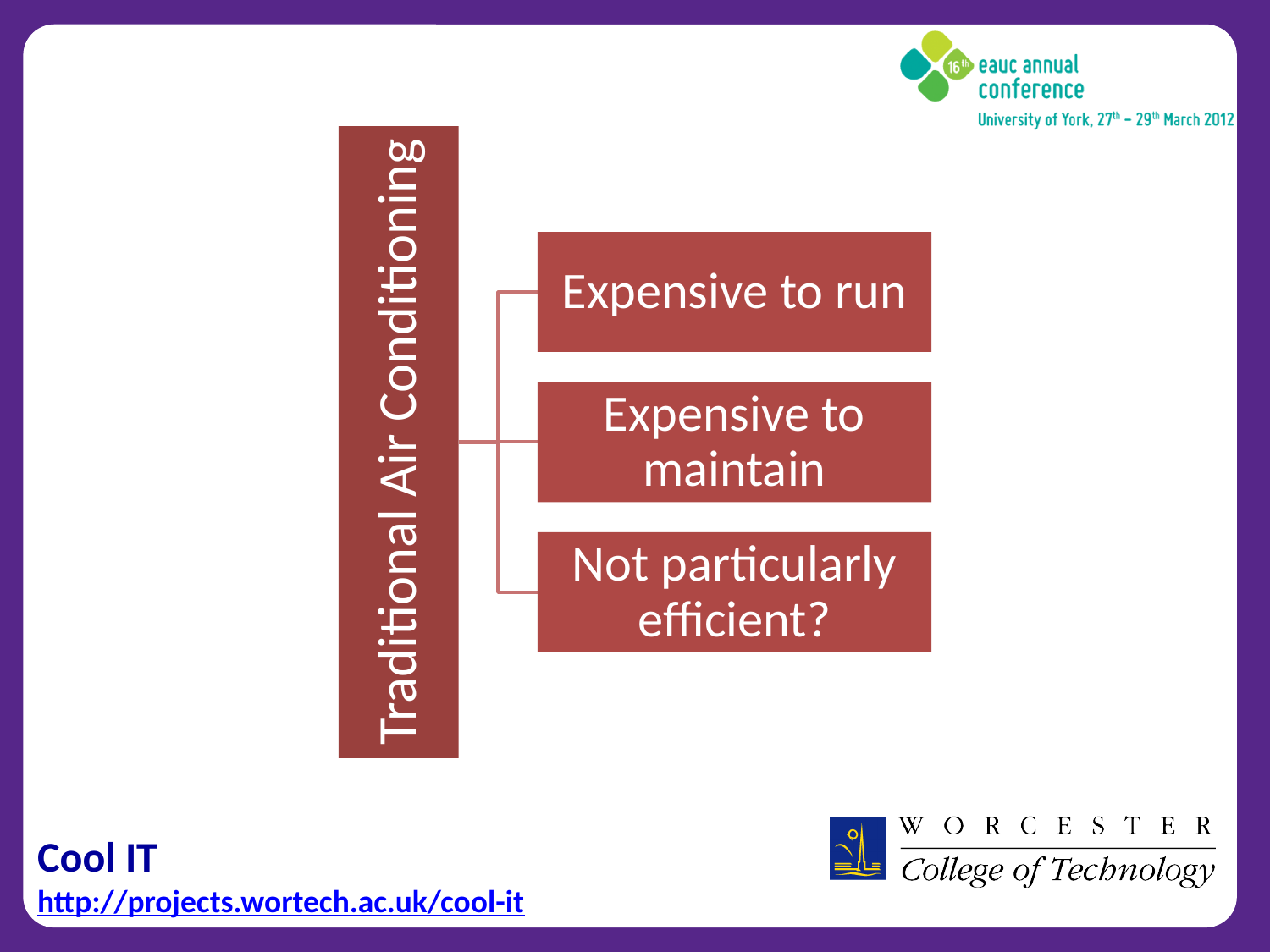

Traditional Air Conditioning
Expensive to run
Expensive to maintain
Not particularly efficient?